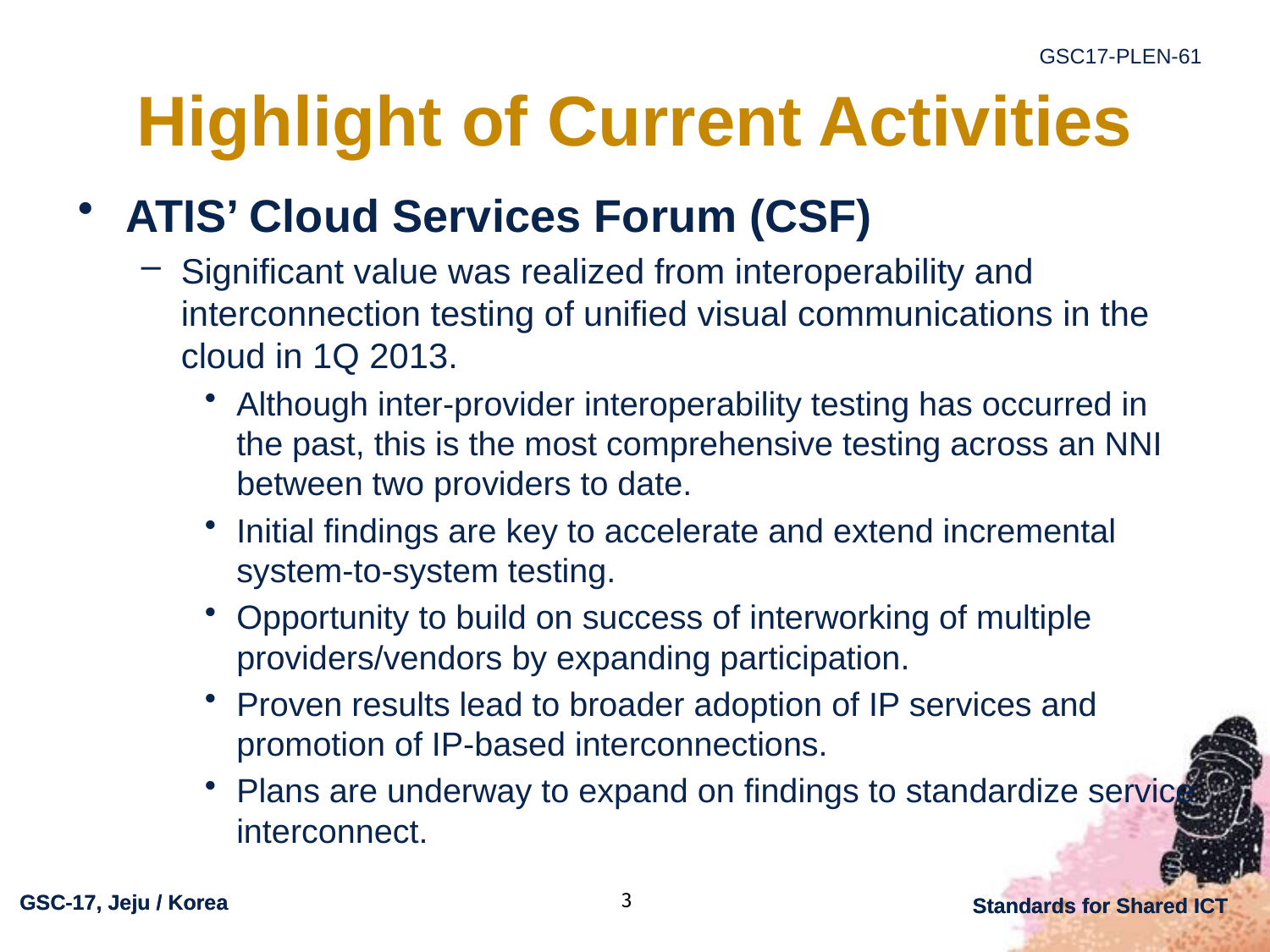

# Highlight of Current Activities
ATIS’ Cloud Services Forum (CSF)
Significant value was realized from interoperability and interconnection testing of unified visual communications in the cloud in 1Q 2013.
Although inter-provider interoperability testing has occurred in the past, this is the most comprehensive testing across an NNI between two providers to date.
Initial findings are key to accelerate and extend incremental system-to-system testing.
Opportunity to build on success of interworking of multiple providers/vendors by expanding participation.
Proven results lead to broader adoption of IP services and promotion of IP-based interconnections.
Plans are underway to expand on findings to standardize service interconnect.
3